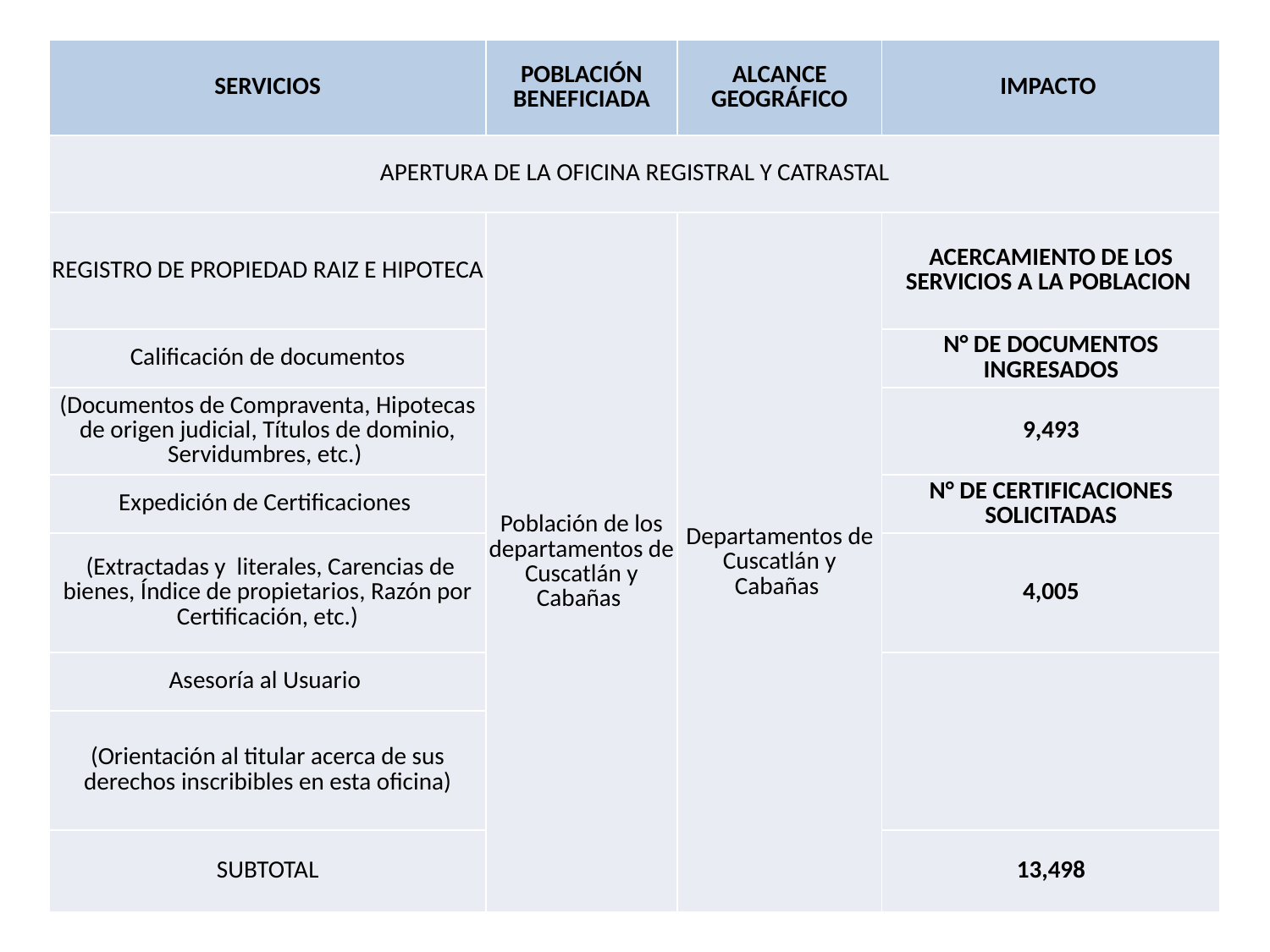

| SERVICIOS | POBLACIÓN BENEFICIADA | ALCANCE GEOGRÁFICO | IMPACTO |
| --- | --- | --- | --- |
| APERTURA DE LA OFICINA REGISTRAL Y CATRASTAL |  |  |  |
| REGISTRO DE PROPIEDAD RAIZ E HIPOTECA | Población de los departamentos de Cuscatlán y Cabañas | Departamentos de Cuscatlán y Cabañas | ACERCAMIENTO DE LOS SERVICIOS A LA POBLACION |
| Calificación de documentos |  |  | N° DE DOCUMENTOS INGRESADOS |
| (Documentos de Compraventa, Hipotecas de origen judicial, Títulos de dominio, Servidumbres, etc.) |  |  | 9,493 |
| Expedición de Certificaciones |  |  | N° DE CERTIFICACIONES SOLICITADAS |
| (Extractadas y literales, Carencias de bienes, Índice de propietarios, Razón por Certificación, etc.) |  |  | 4,005 |
| Asesoría al Usuario |  |  |  |
| (Orientación al titular acerca de sus derechos inscribibles en esta oficina) |  |  |  |
| SUBTOTAL |  |  | 13,498 |